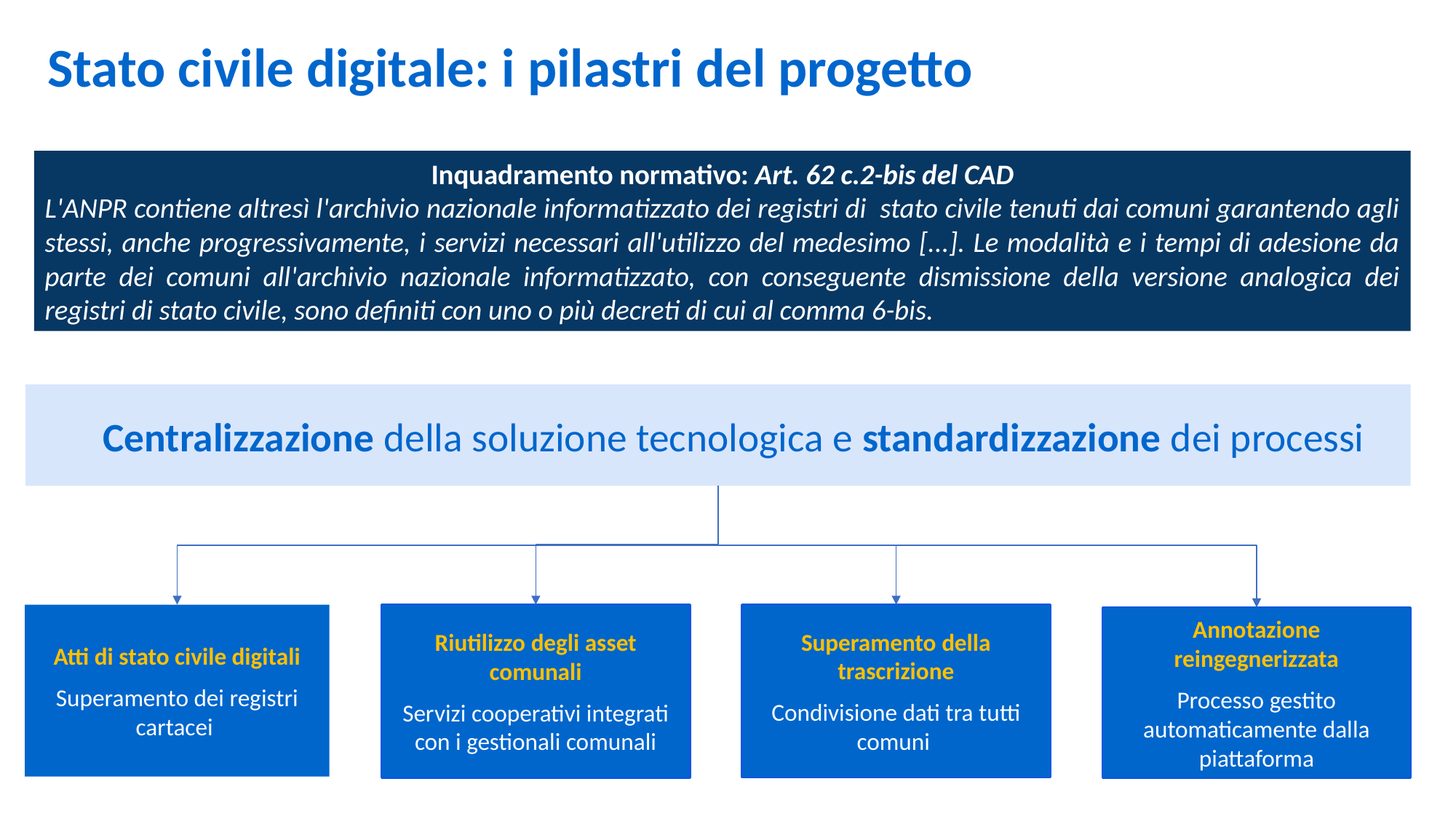

Stato civile digitale: i pilastri del progetto
Inquadramento normativo: Art. 62 c.2-bis del CAD
L'ANPR contiene altresì l'archivio nazionale informatizzato dei registri di  stato civile tenuti dai comuni garantendo agli stessi, anche progressivamente, i servizi necessari all'utilizzo del medesimo [...]. Le modalità e i tempi di adesione da parte dei comuni all'archivio nazionale informatizzato, con conseguente dismissione della versione analogica dei registri di stato civile, sono definiti con uno o più decreti di cui al comma 6-bis.
Centralizzazione della soluzione tecnologica e standardizzazione dei processi
Atti di stato civile digitali
Superamento dei registri cartacei
Riutilizzo degli asset comunali
Servizi cooperativi integrati con i gestionali comunali
Superamento della trascrizione
Condivisione dati tra tutti comuni
Annotazione reingegnerizzata
Processo gestito automaticamente dalla piattaforma